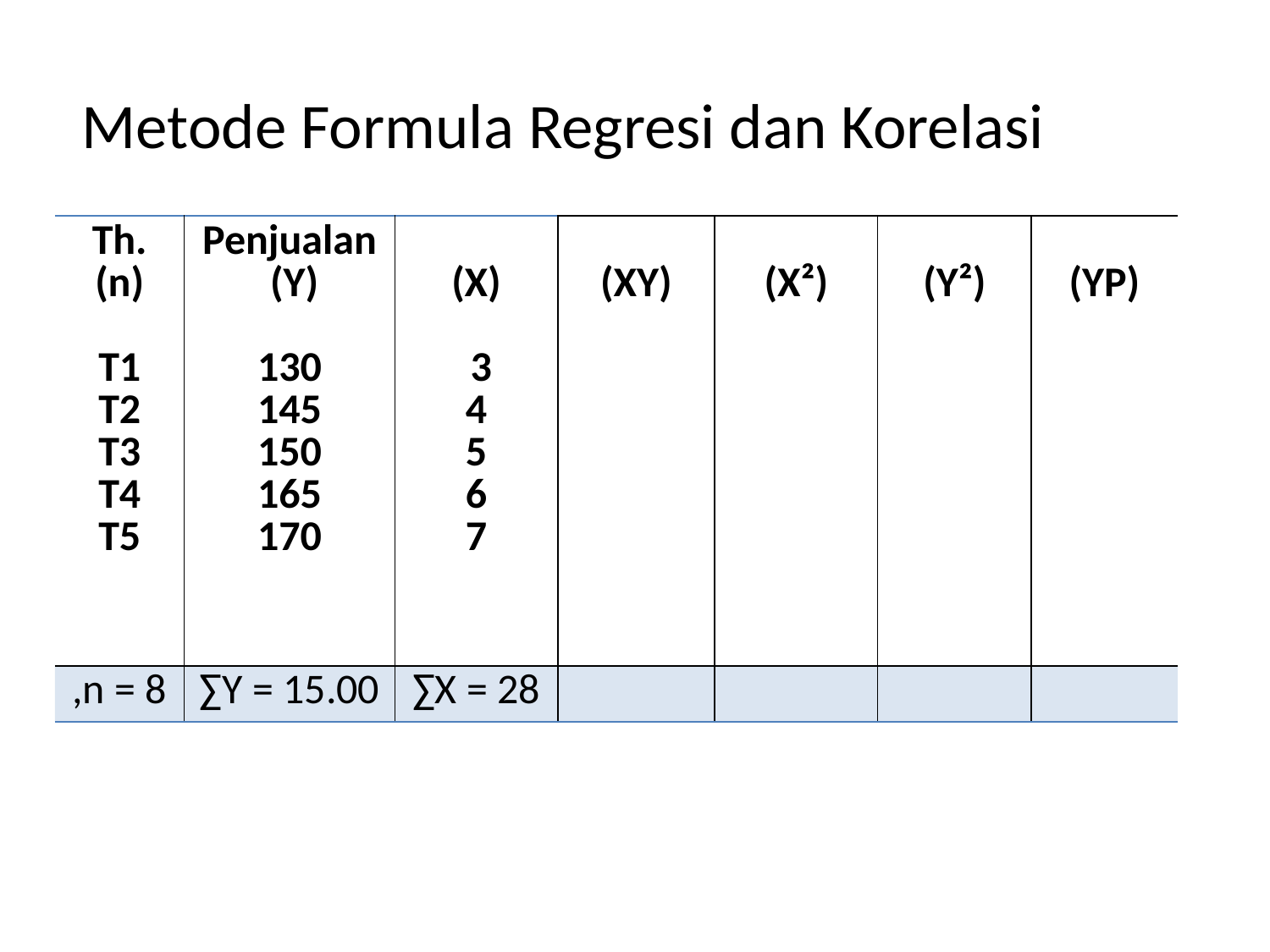

# Metode Formula Regresi dan Korelasi

| Th. (n) T1 T2 T3 T4 T5 | Penjualan (Y) 130 145 150 165 170 | (X) 3 4 5 6 7 | (XY) | (X²) | (Y²) | (YP) |
| --- | --- | --- | --- | --- | --- | --- |
| ,n = 8 | ∑Y = 15.00 | ∑X = 28 |  |  |  |  |